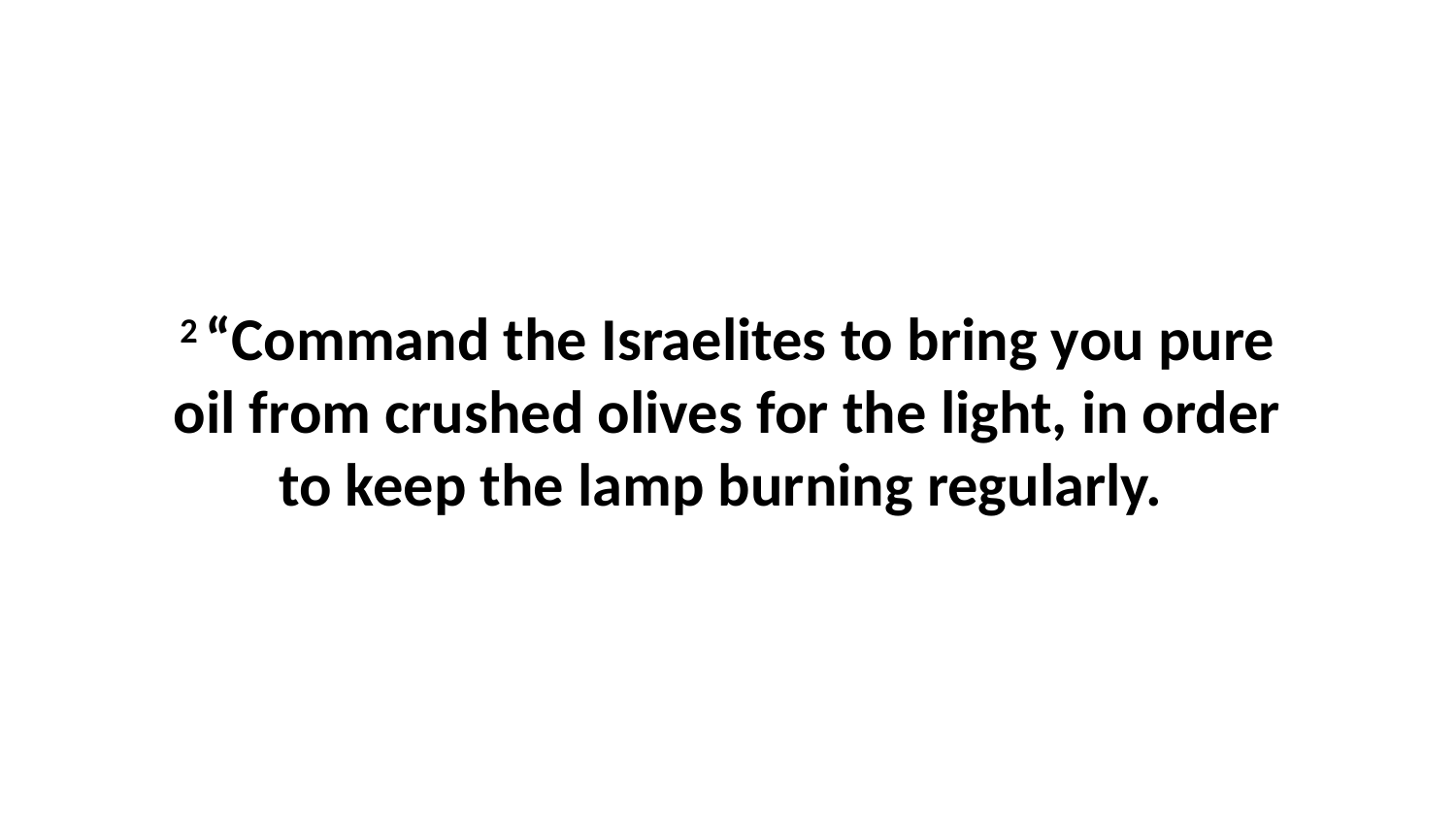

2 “Command the Israelites to bring you pure oil from crushed olives for the light, in order to keep the lamp burning regularly.